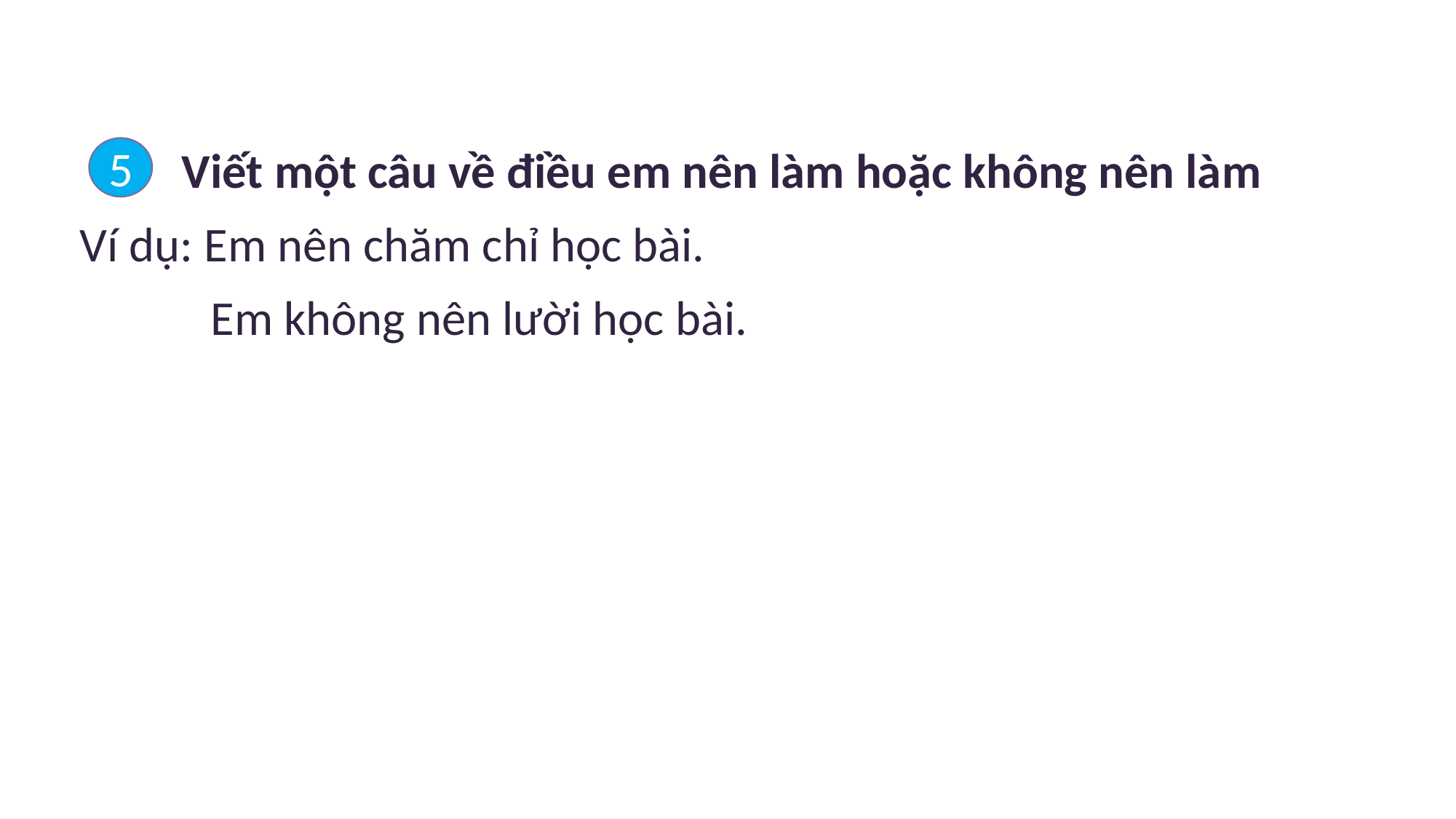

Viết một câu về điều em nên làm hoặc không nên làm
Ví dụ: Em nên chăm chỉ học bài.
            Em không nên lười học bài.
5